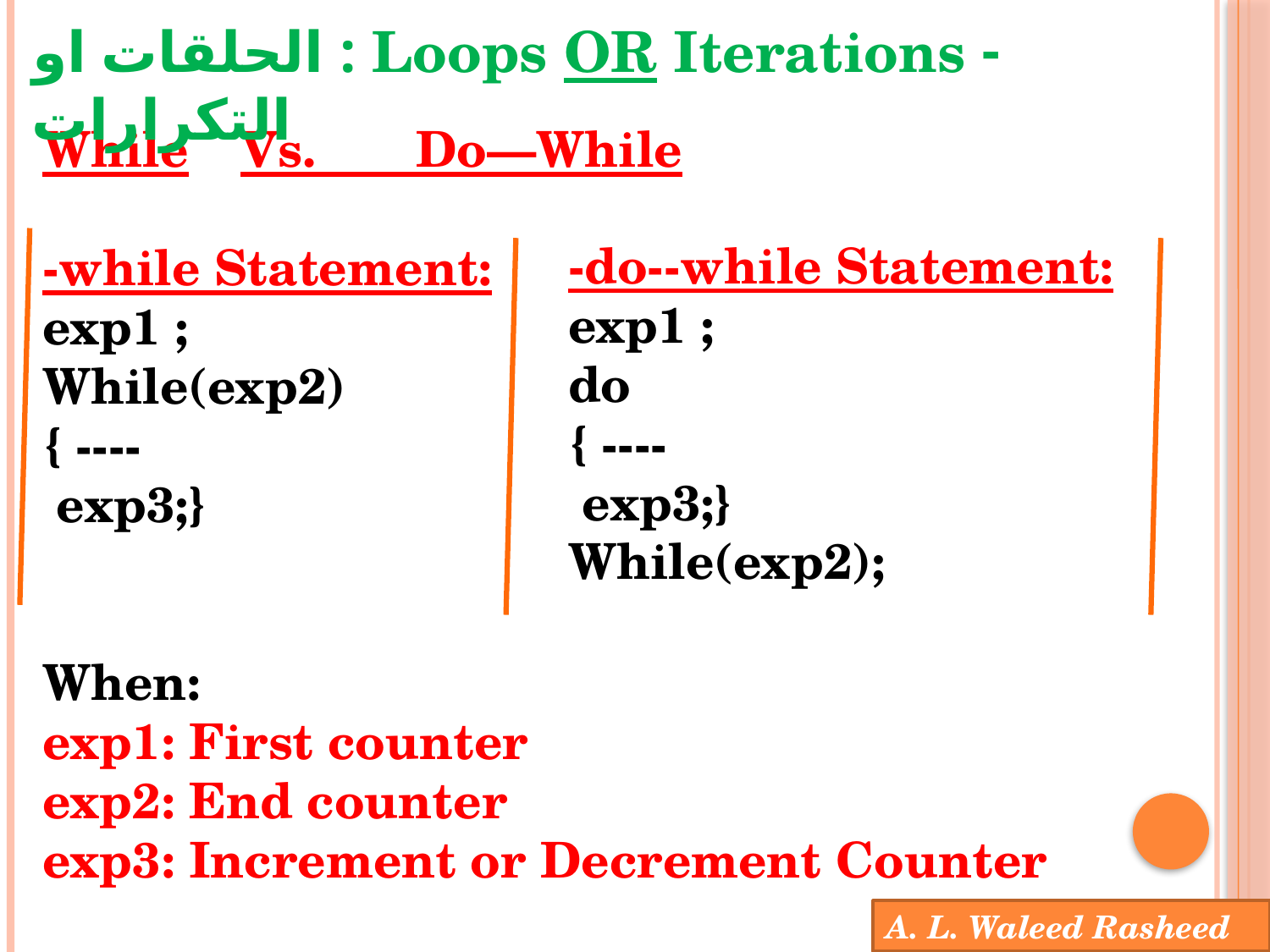

- Loops OR Iterations : الحلقات او التكرارات
While	Vs.       Do—While

-while Statement:
exp1 ;
While(exp2)
{ ----
 exp3;}

When:
exp1: First counter
exp2: End counter
exp3: Increment or Decrement Counter

-do--while Statement:
exp1 ;
do
{ ----
 exp3;}
While(exp2);
A. L. Waleed Rasheed